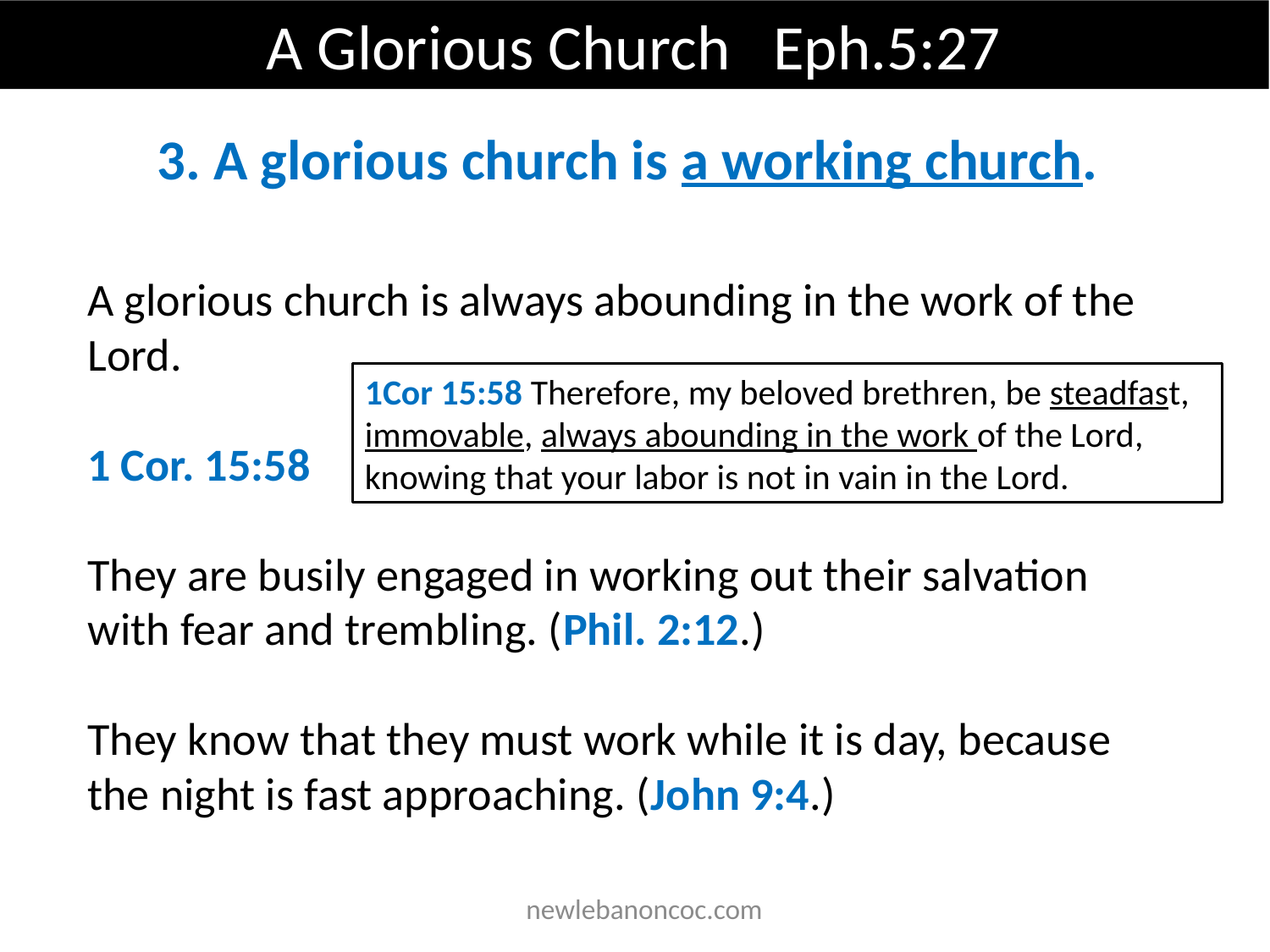

A Glorious Church   Eph.5:27
3. A glorious church is a working church.
A glorious church is always abounding in the work of the Lord.

1 Cor. 15:58

They are busily engaged in working out their salvation with fear and trembling. (Phil. 2:12.)

They know that they must work while it is day, because the night is fast approaching. (John 9:4.)
1Cor 15:58 Therefore, my beloved brethren, be steadfast, immovable, always abounding in the work of the Lord, knowing that your labor is not in vain in the Lord.
   newlebanoncoc.com